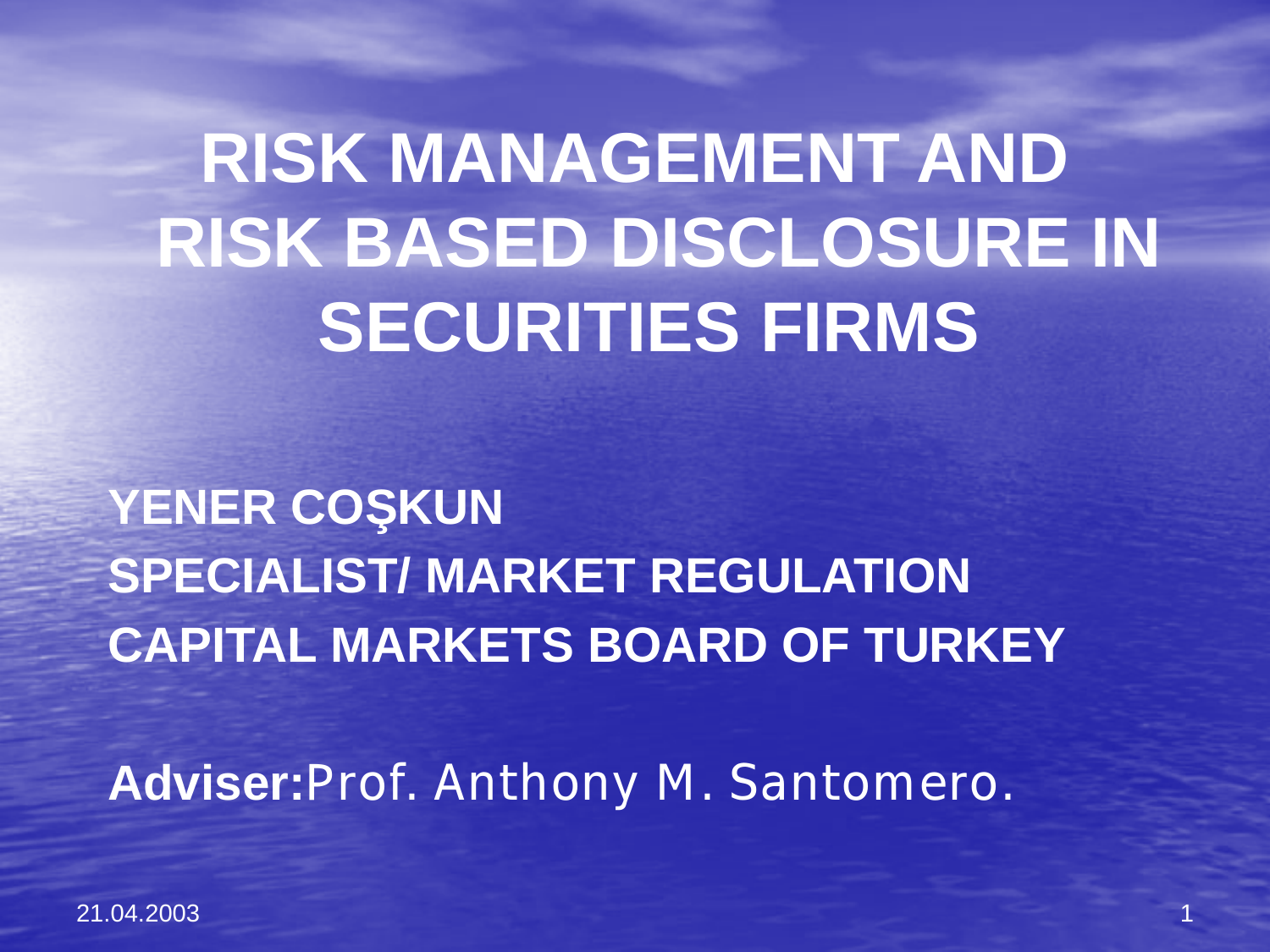

RISK MANAGEMENT AND RISK BASED DISCLOSURE IN SECURITIES FIRMS

YENER COŞKUN
SPECIALIST/ MARKET REGULATION
CAPITAL MARKETS BOARD OF TURKEY

Adviser:Prof. Anthony M. Santomero.

#
21.04.2003
1